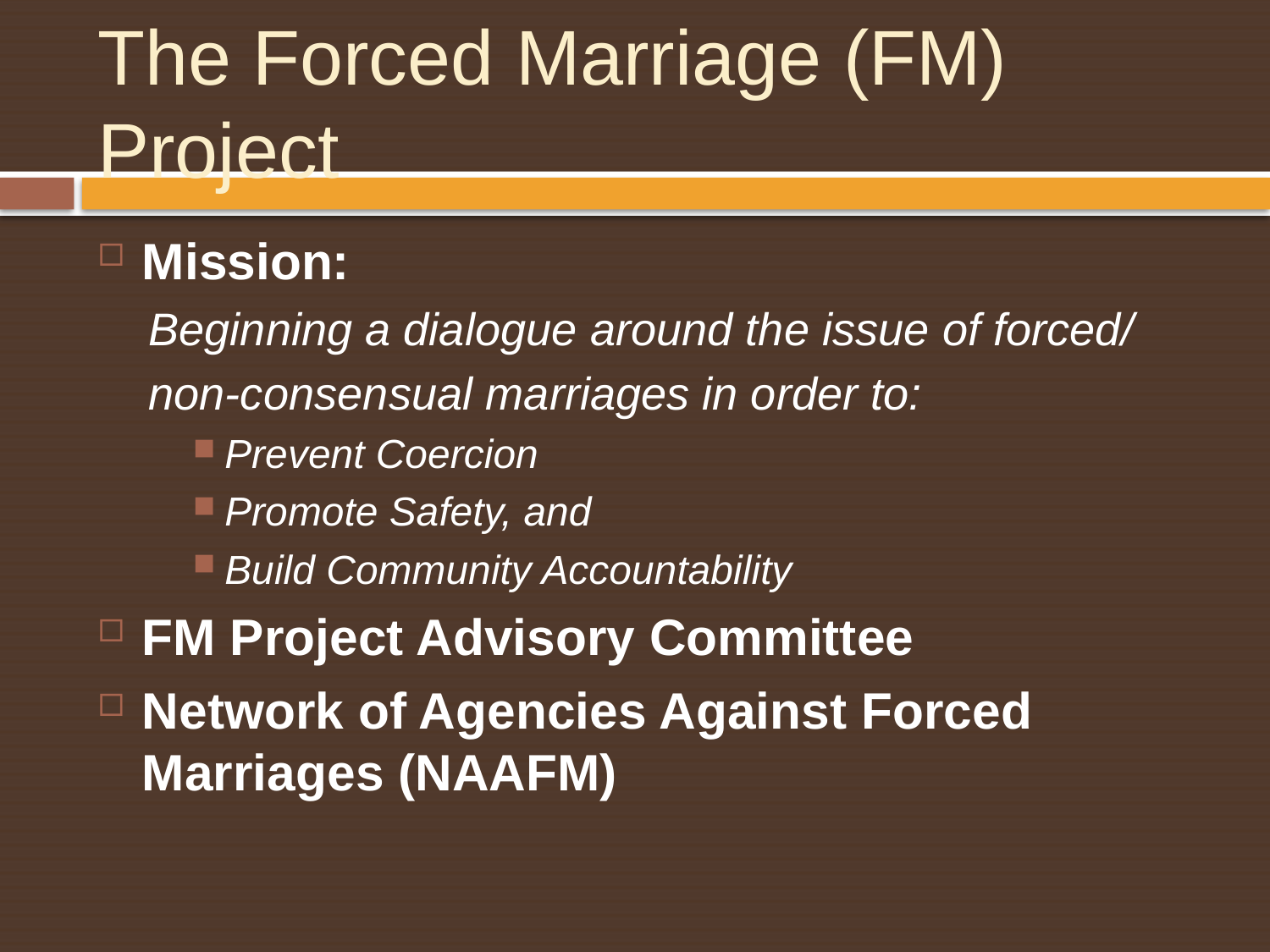

# The Forced Marriage (FM) Project
Mission:
Beginning a dialogue around the issue of forced/
non-consensual marriages in order to:
Prevent Coercion
Promote Safety, and
Build Community Accountability
FM Project Advisory Committee
Network of Agencies Against Forced Marriages (NAAFM)